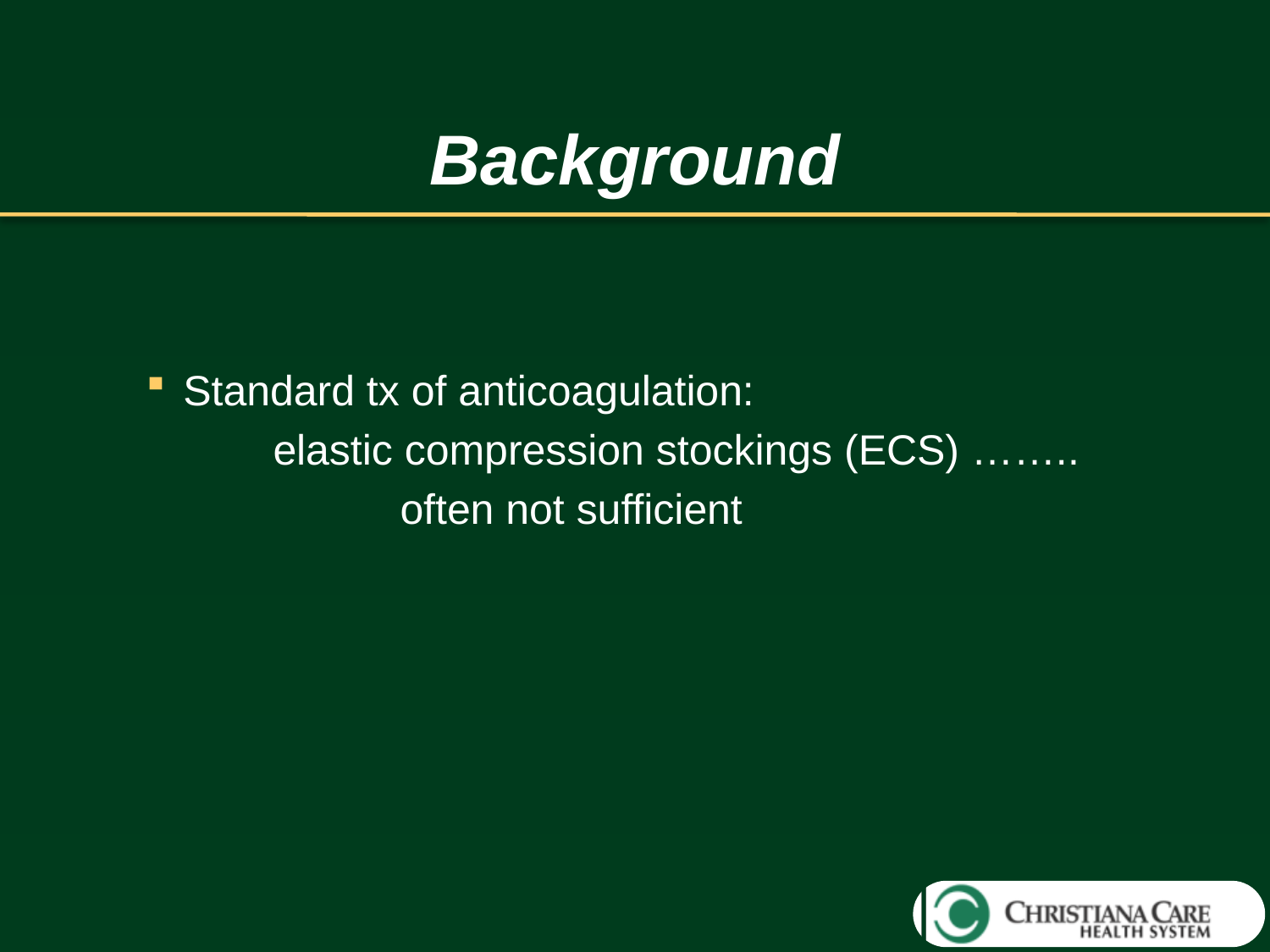

# Background

 Standard tx of anticoagulation:
	elastic compression stockings (ECS) ……..
		often not sufficient